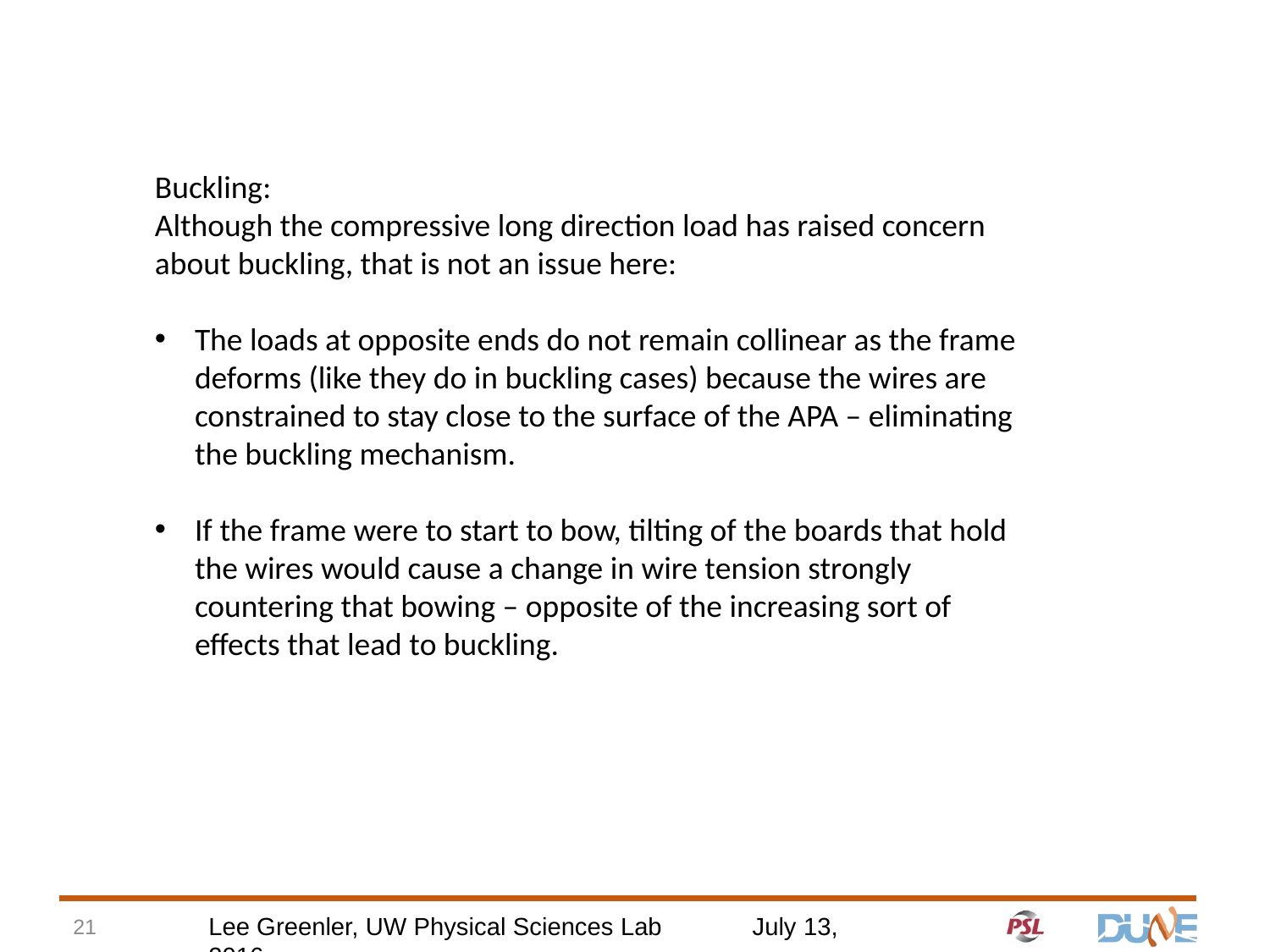

Buckling:
Although the compressive long direction load has raised concern about buckling, that is not an issue here:

The loads at opposite ends do not remain collinear as the frame deforms (like they do in buckling cases) because the wires are constrained to stay close to the surface of the APA – eliminating the buckling mechanism.

If the frame were to start to bow, tilting of the boards that hold the wires would cause a change in wire tension strongly countering that bowing – opposite of the increasing sort of effects that lead to buckling.

21